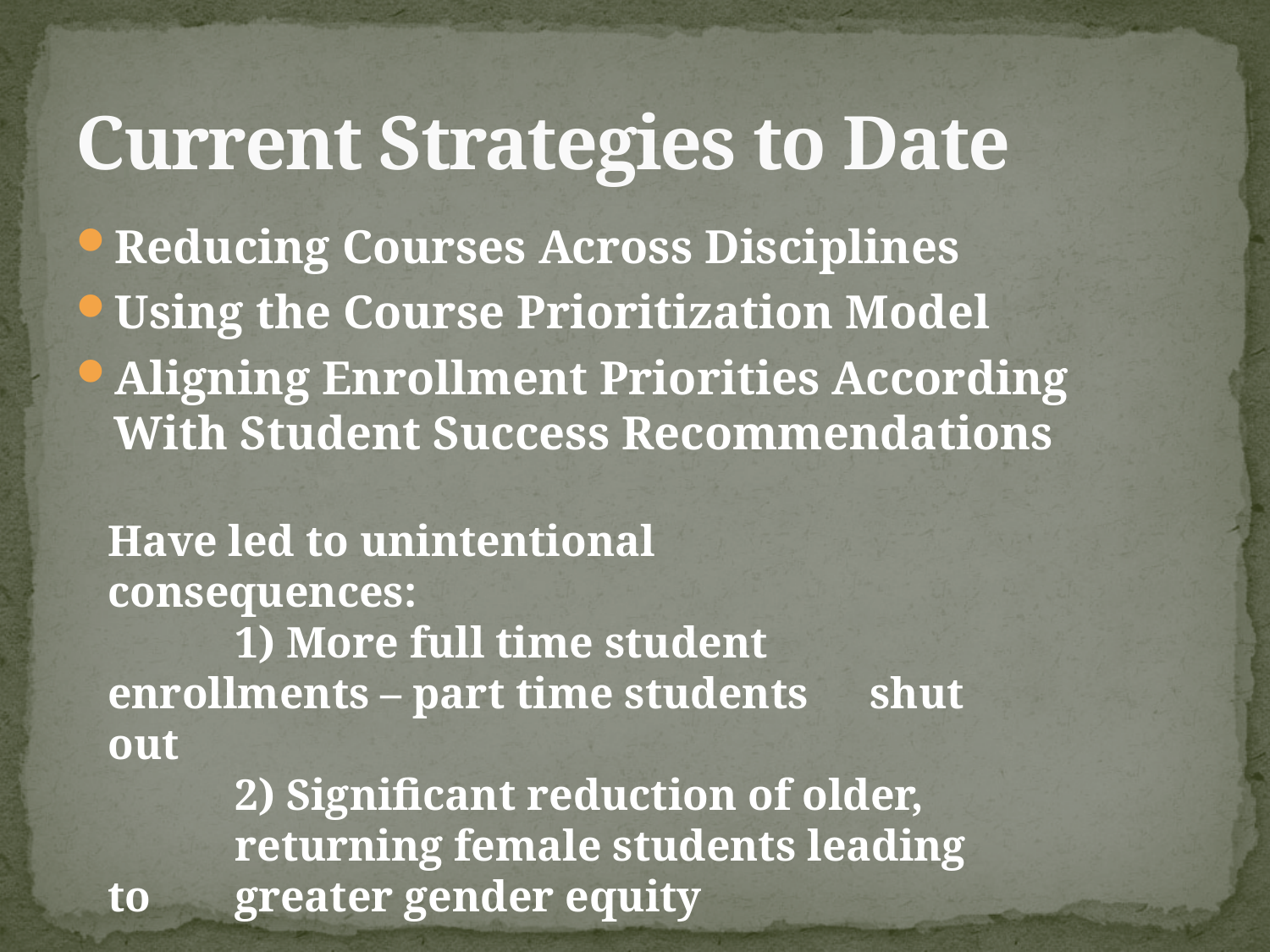

# Current Strategies to Date
Reducing Courses Across Disciplines
Using the Course Prioritization Model
Aligning Enrollment Priorities According With Student Success Recommendations

Have led to unintentional consequences:
	1) More full time student 	enrollments – part time students 	shut out
	2) Significant reduction of older, 	returning female students leading to 	greater gender equity